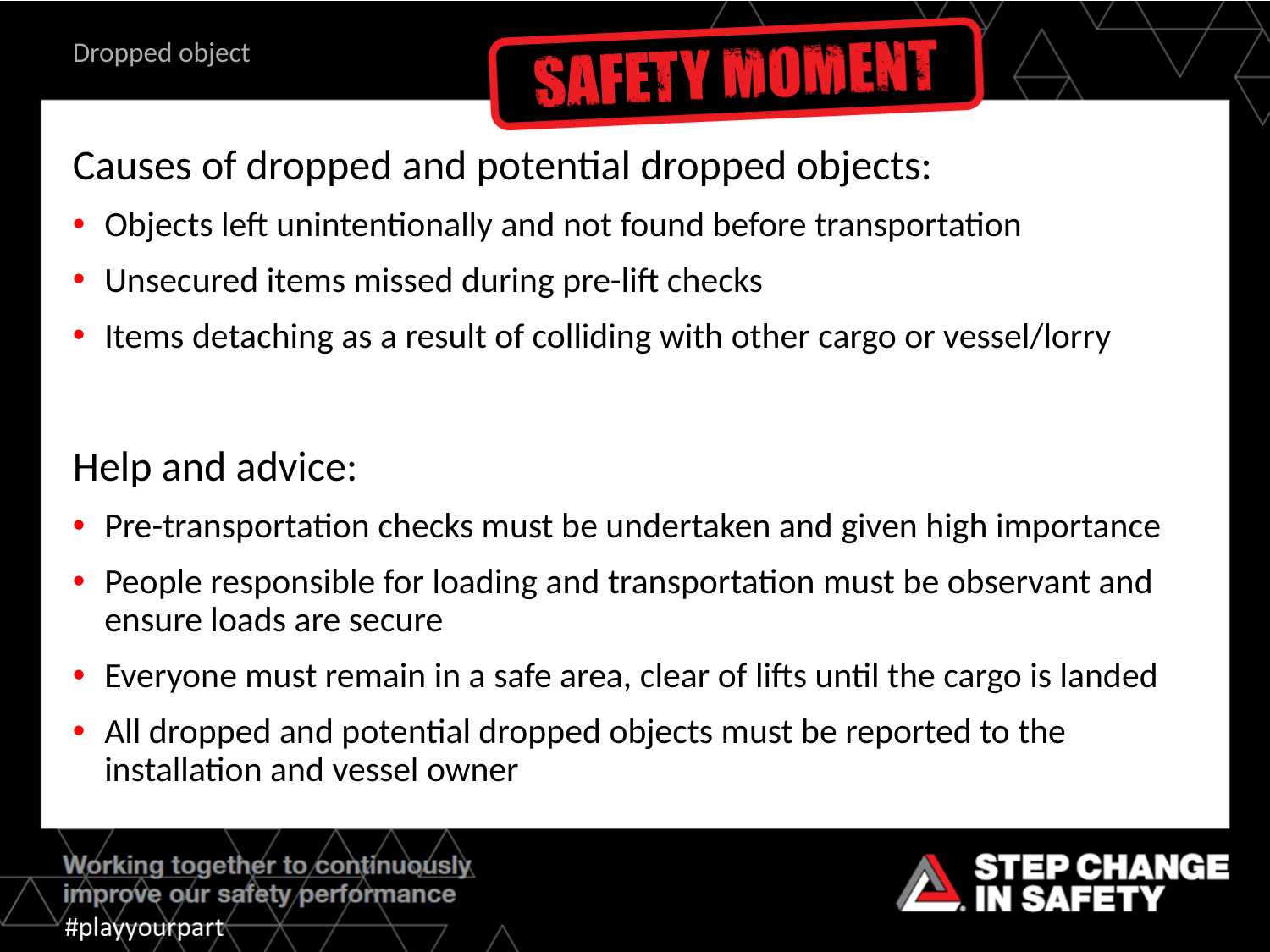

# Dropped object
Causes of dropped and potential dropped objects:
Objects left unintentionally and not found before transportation
Unsecured items missed during pre-lift checks
Items detaching as a result of colliding with other cargo or vessel/lorry

Help and advice:
Pre-transportation checks must be undertaken and given high importance
People responsible for loading and transportation must be observant and ensure loads are secure
Everyone must remain in a safe area, clear of lifts until the cargo is landed
All dropped and potential dropped objects must be reported to the installation and vessel owner